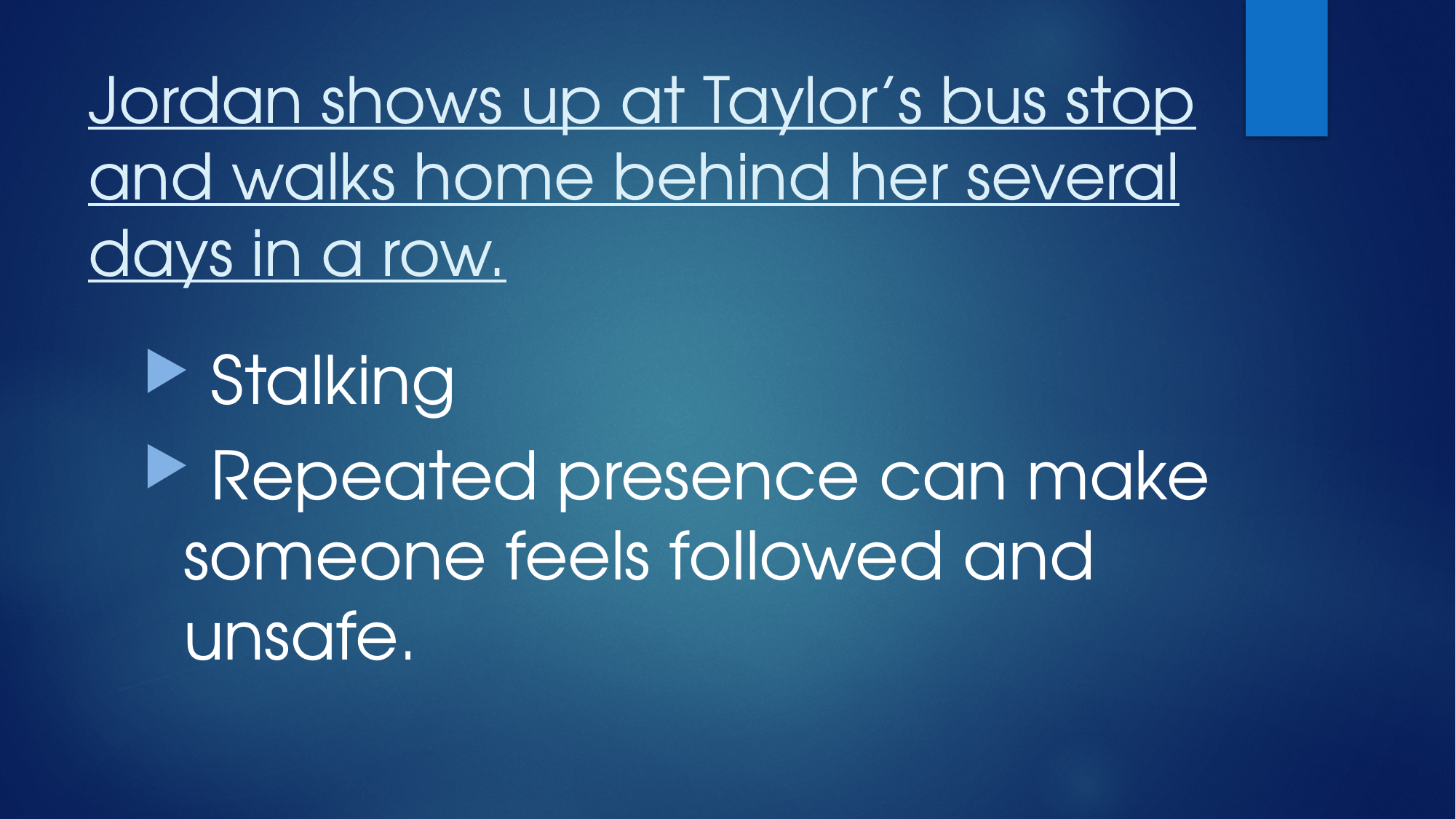

# Jordan shows up at Taylor’s bus stop and walks home behind her several days in a row.
 Stalking
 Repeated presence can make someone feels followed and unsafe.